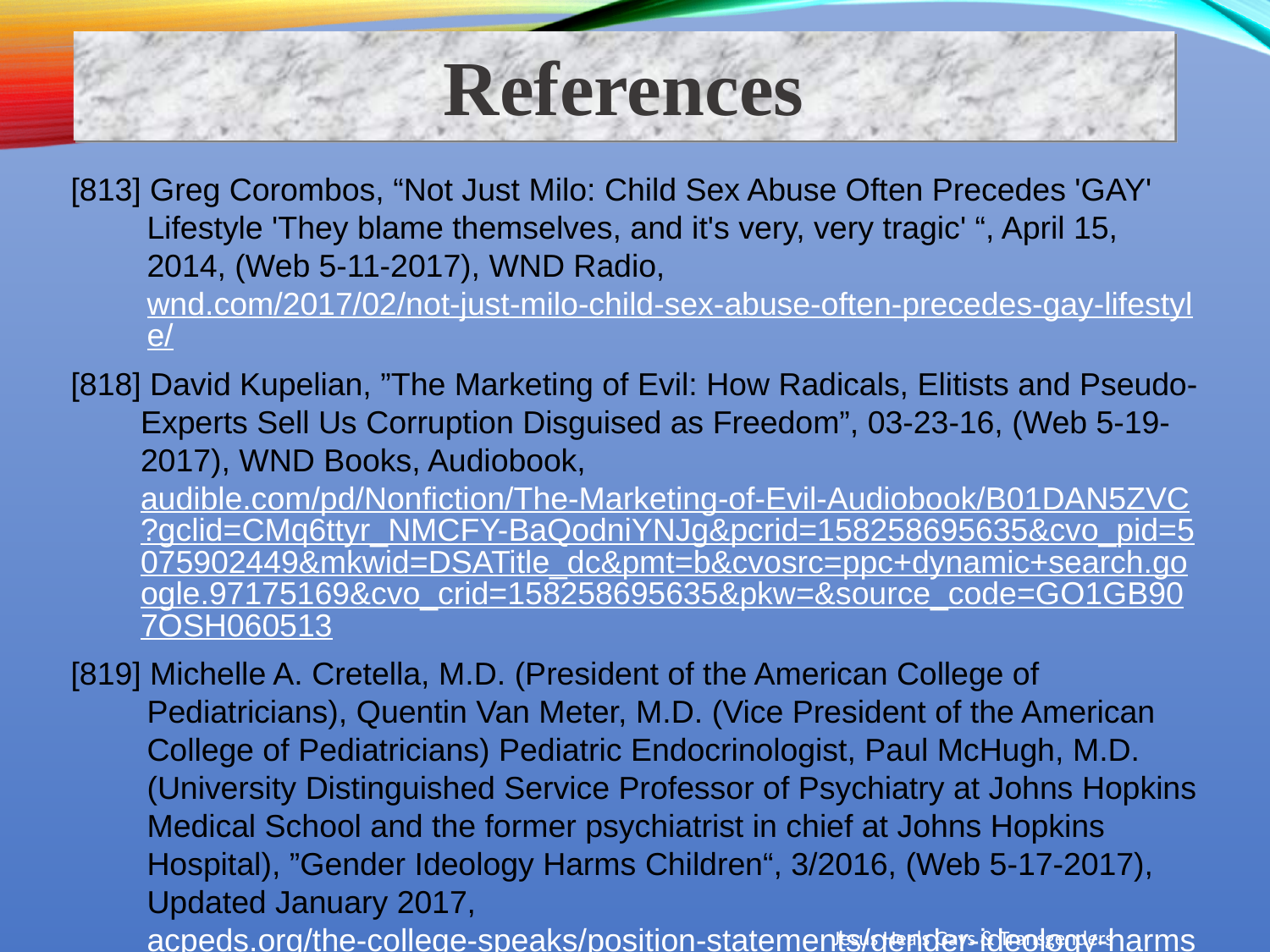

References
[813] Greg Corombos, “Not Just Milo: Child Sex Abuse Often Precedes 'GAY' Lifestyle 'They blame themselves, and it's very, very tragic' “, April 15, 2014, (Web 5-11-2017), WND Radio, wnd.com/2017/02/not-just-milo-child-sex-abuse-often-precedes-gay-lifestyle/
[818] David Kupelian, ”The Marketing of Evil: How Radicals, Elitists and Pseudo-Experts Sell Us Corruption Disguised as Freedom”, 03-23-16, (Web 5-19-2017), WND Books, Audiobook, audible.com/pd/Nonfiction/The-Marketing-of-Evil-Audiobook/B01DAN5ZVC?gclid=CMq6ttyr_NMCFY-BaQodniYNJg&pcrid=158258695635&cvo_pid=5075902449&mkwid=DSATitle_dc&pmt=b&cvosrc=ppc+dynamic+search.google.97175169&cvo_crid=158258695635&pkw=&source_code=GO1GB907OSH060513
[819] Michelle A. Cretella, M.D. (President of the American College of Pediatricians), Quentin Van Meter, M.D. (Vice President of the American College of Pediatricians) Pediatric Endocrinologist, Paul McHugh, M.D. (University Distinguished Service Professor of Psychiatry at Johns Hopkins Medical School and the former psychiatrist in chief at Johns Hopkins Hospital), ”Gender Ideology Harms Children“, 3/2016, (Web 5-17-2017), Updated January 2017, acpeds.org/the-college-speaks/position-statements/gender-ideology-harms-children

Jesus Heals Gays & Transgenders